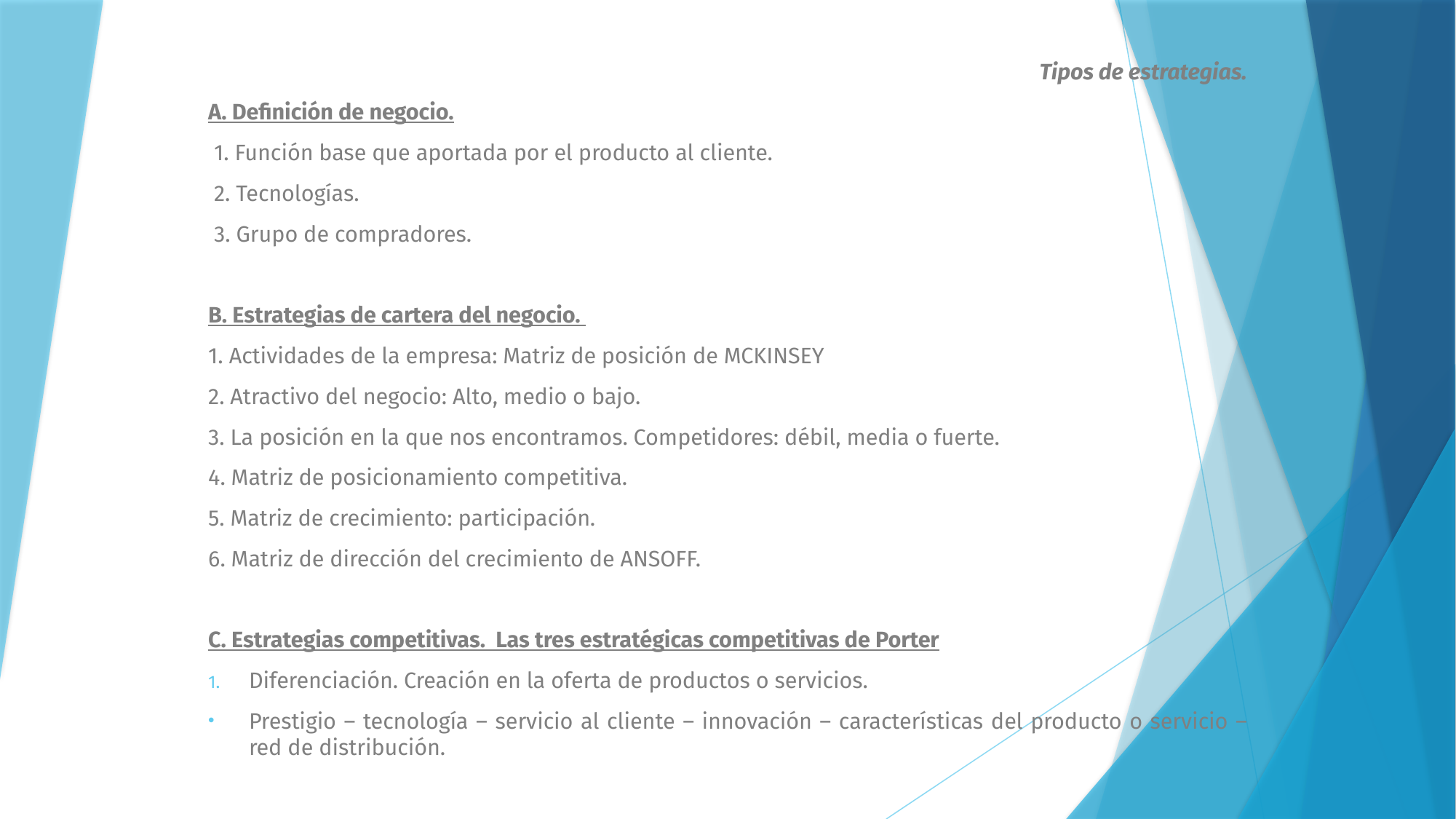

Tipos de estrategias.
A. Definición de negocio.
 1. Función base que aportada por el producto al cliente.
 2. Tecnologías.
 3. Grupo de compradores.

B. Estrategias de cartera del negocio.
1. Actividades de la empresa: Matriz de posición de MCKINSEY
2. Atractivo del negocio: Alto, medio o bajo.
3. La posición en la que nos encontramos. Competidores: débil, media o fuerte.
4. Matriz de posicionamiento competitiva.
5. Matriz de crecimiento: participación.
6. Matriz de dirección del crecimiento de ANSOFF.

C. Estrategias competitivas.  Las tres estratégicas competitivas de Porter
Diferenciación. Creación en la oferta de productos o servicios.
Prestigio – tecnología – servicio al cliente – innovación – características del producto o servicio – red de distribución.